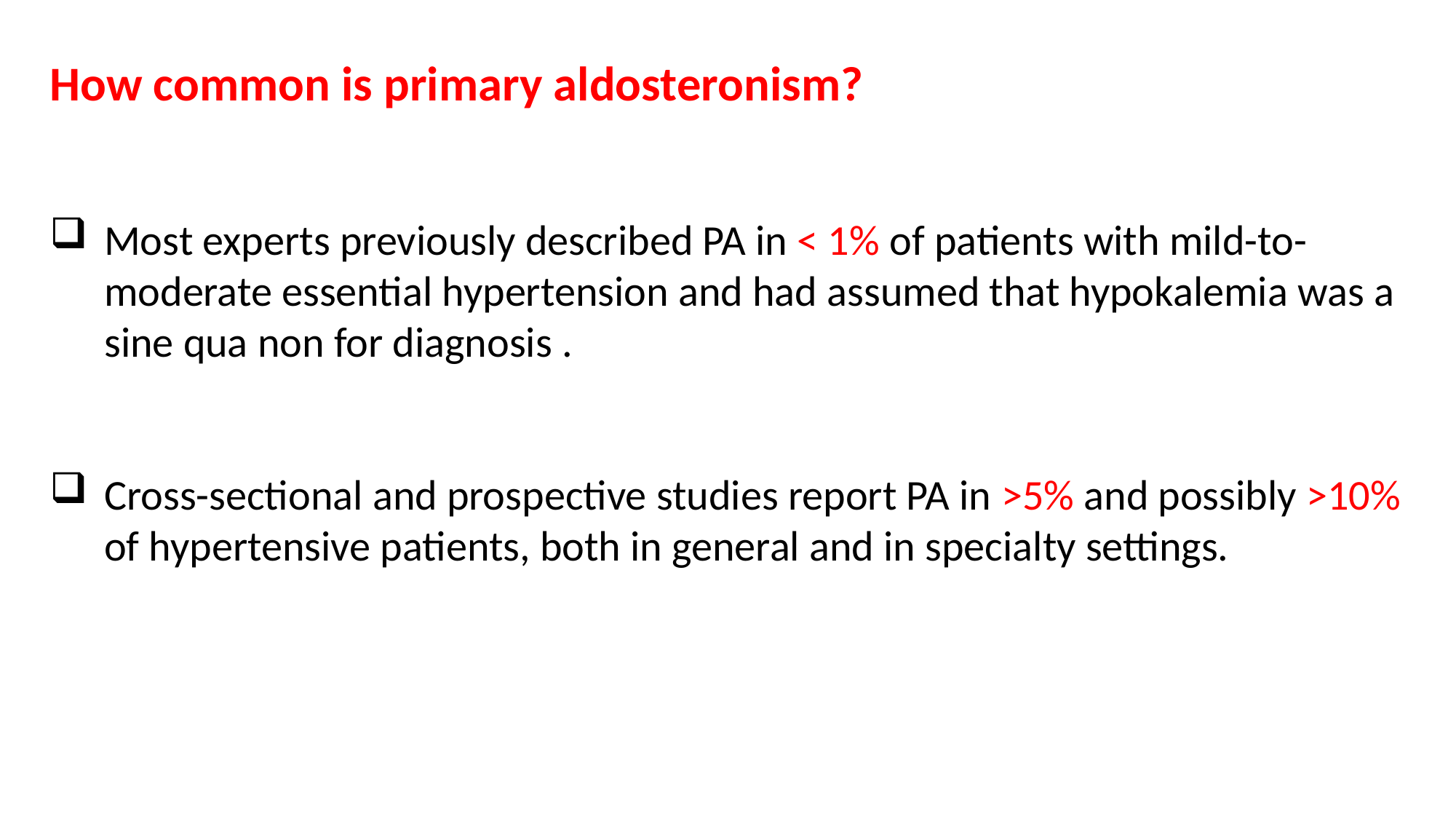

How common is primary aldosteronism?

Most experts previously described PA in < 1% of patients with mild-to-moderate essential hypertension and had assumed that hypokalemia was a sine qua non for diagnosis .

Cross-sectional and prospective studies report PA in >5% and possibly >10% of hypertensive patients, both in general and in specialty settings.